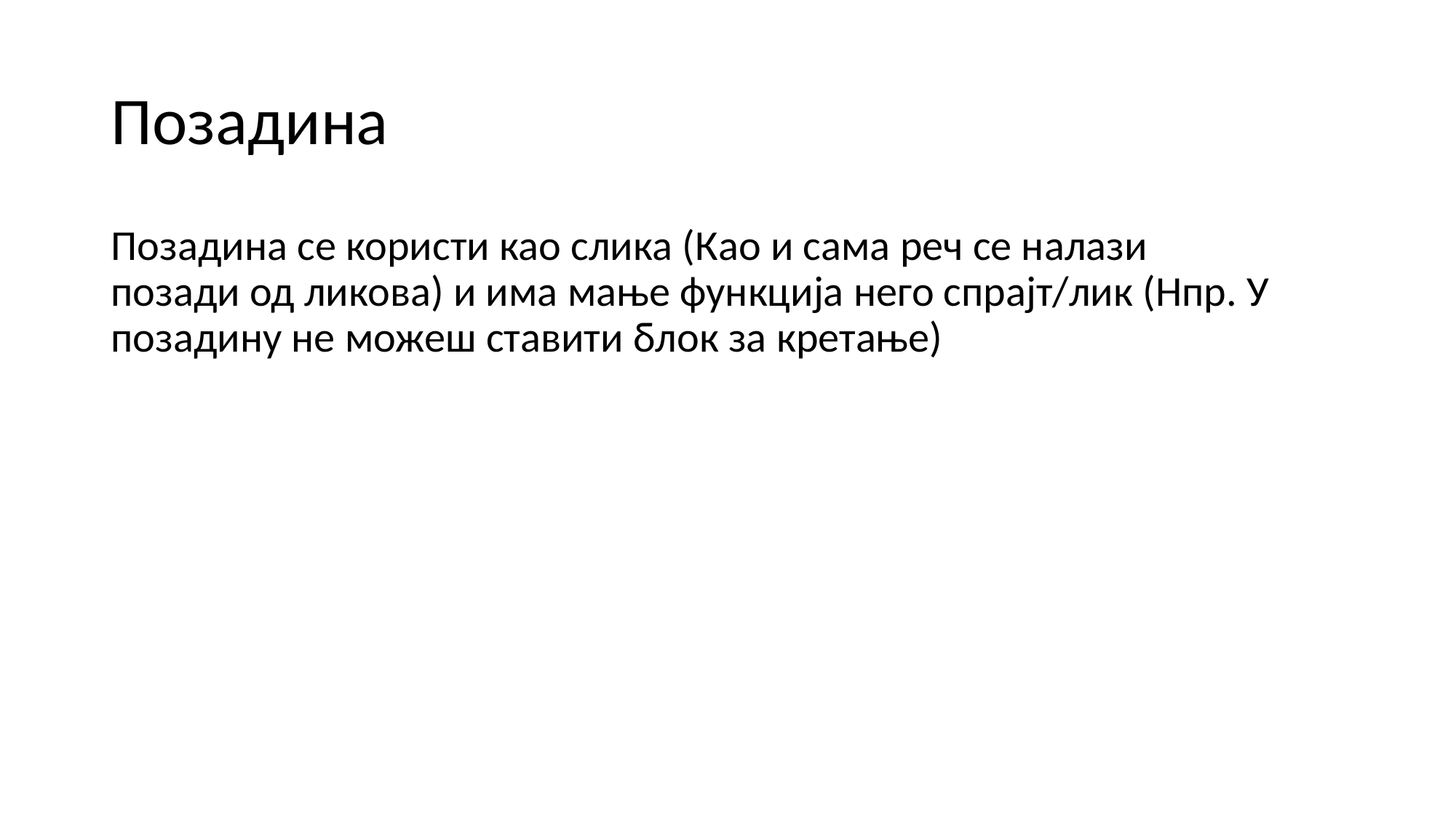

# Позадина
Позадина се користи као слика (Као и сама реч се налази позади од ликова) и има мање функција него спрајт/лик (Нпр. У позадину не можеш ставити блок за кретање)